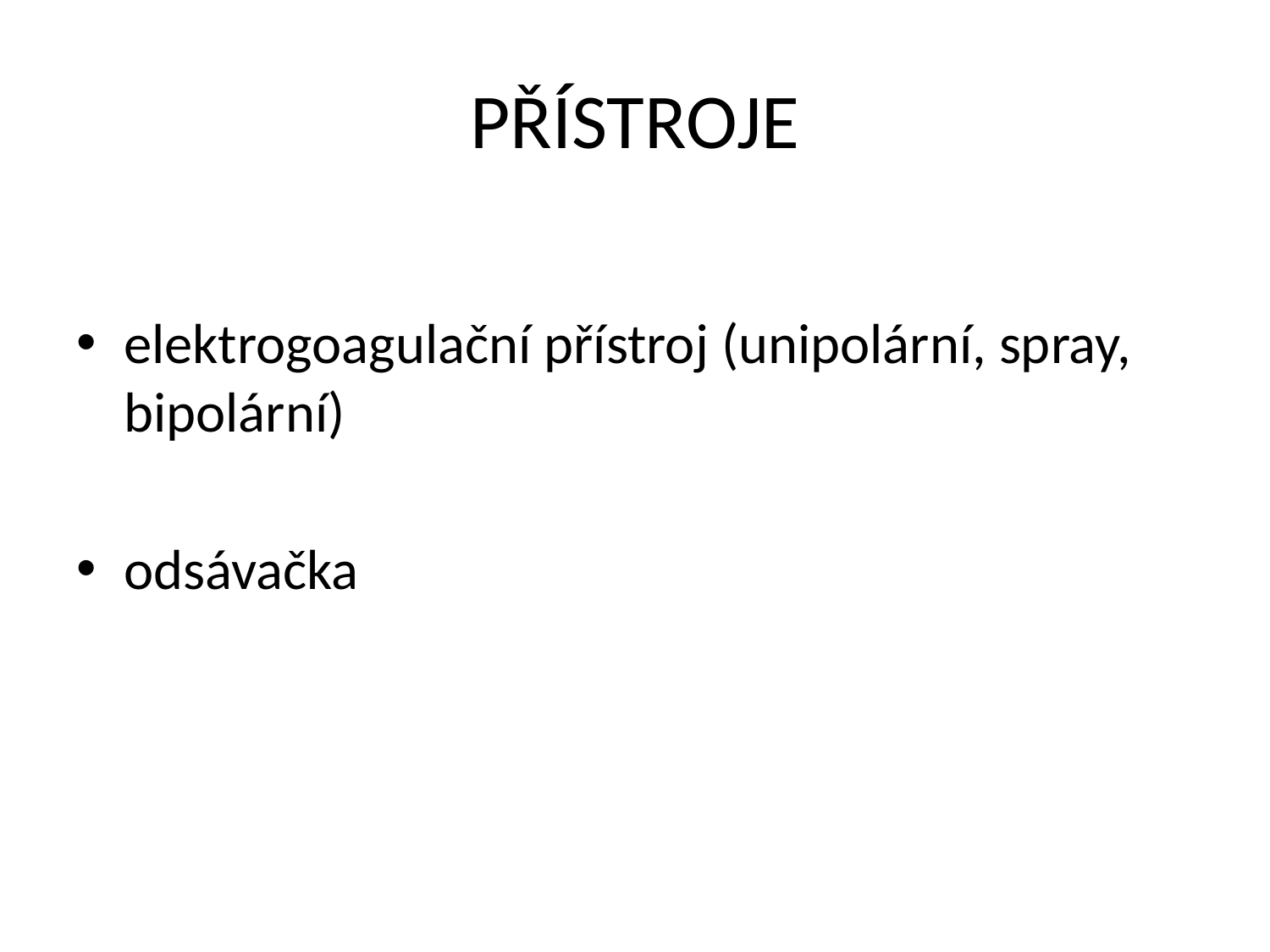

# PŘÍSTROJE

elektrogoagulační přístroj (unipolární, spray, bipolární)

odsávačka